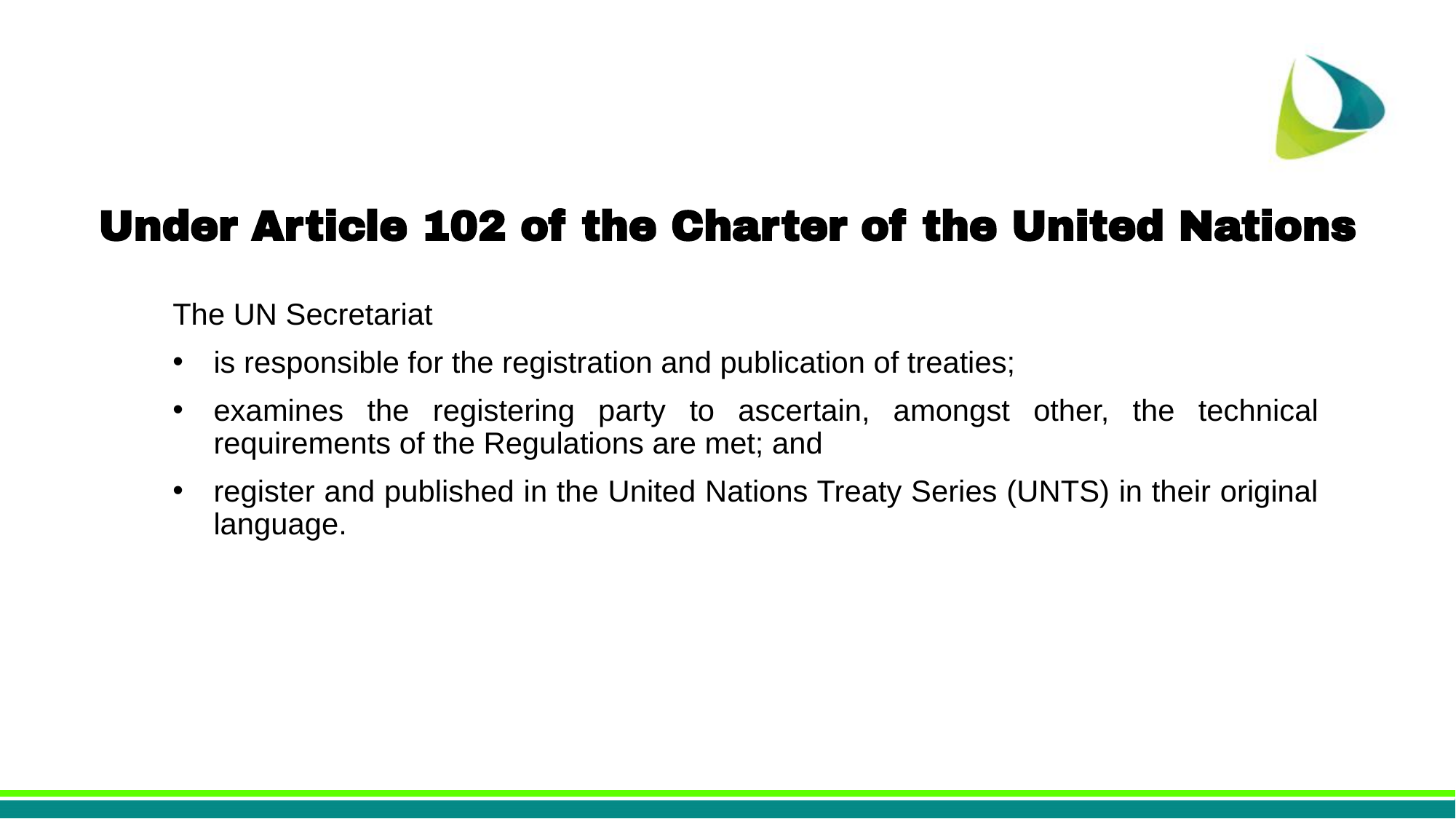

# Under Article 102 of the Charter of the United Nations
The UN Secretariat
is responsible for the registration and publication of treaties;
examines the registering party to ascertain, amongst other, the technical requirements of the Regulations are met; and
register and published in the United Nations Treaty Series (UNTS) in their original language.